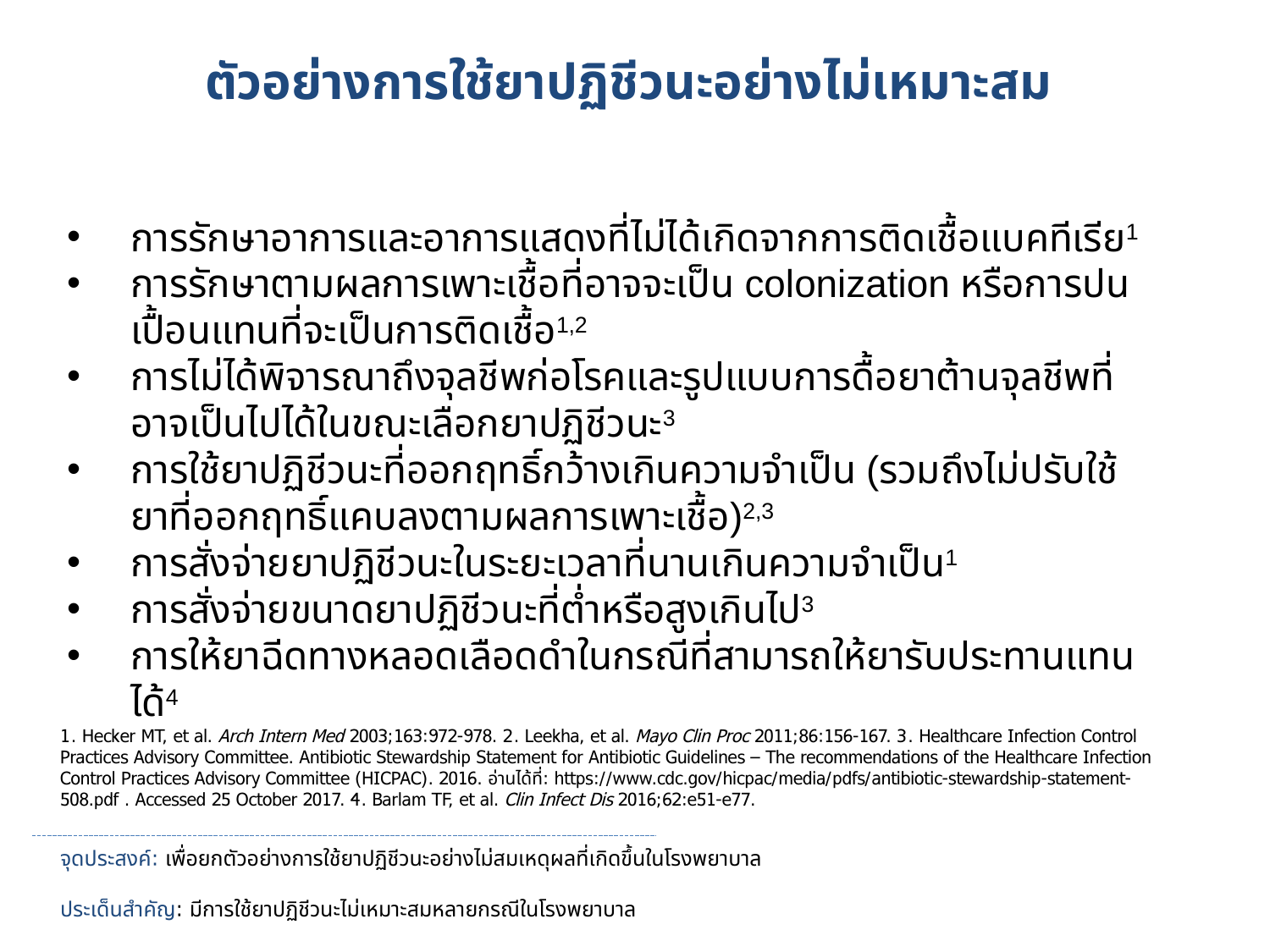

ตัวอย่างการใช้ยาปฏิชีวนะอย่างไม่เหมาะสม
การรักษาอาการและอาการแสดงที่ไม่ได้เกิดจากการติดเชื้อแบคทีเรีย1
การรักษาตามผลการเพาะเชื้อที่อาจจะเป็น colonization หรือการปนเปื้อนแทนที่จะเป็นการติดเชื้อ1,2
การไม่ได้พิจารณาถึงจุลชีพก่อโรคและรูปแบบการดื้อยาต้านจุลชีพที่อาจเป็นไปได้ในขณะเลือกยาปฏิชีวนะ3
การใช้ยาปฏิชีวนะที่ออกฤทธิ์กว้างเกินความจำเป็น (รวมถึงไม่ปรับใช้ยาที่ออกฤทธิ์แคบลงตามผลการเพาะเชื้อ)2,3
การสั่งจ่ายยาปฏิชีวนะในระยะเวลาที่นานเกินความจำเป็น1
การสั่งจ่ายขนาดยาปฏิชีวนะที่ต่ำหรือสูงเกินไป3
การให้ยาฉีดทางหลอดเลือดดำในกรณีที่สามารถให้ยารับประทานแทนได้4
1. Hecker MT, et al. Arch Intern Med 2003;163:972-978. 2. Leekha, et al. Mayo Clin Proc 2011;86:156-167. 3. Healthcare Infection Control Practices Advisory Committee. Antibiotic Stewardship Statement for Antibiotic Guidelines – The recommendations of the Healthcare Infection Control Practices Advisory Committee (HICPAC). 2016. อ่านได้ที่: https://www.cdc.gov/hicpac/media/pdfs/antibiotic-stewardship-statement-508.pdf . Accessed 25 October 2017. 4. Barlam TF, et al. Clin Infect Dis 2016;62:e51-e77.
จุดประสงค์: เพื่อยกตัวอย่างการใช้ยาปฏิชีวนะอย่างไม่สมเหดุผลที่เกิดขึ้นในโรงพยาบาล

ประเด็นสำคัญ: มีการใช้ยาปฏิชีวนะไม่เหมาะสมหลายกรณีในโรงพยาบาล